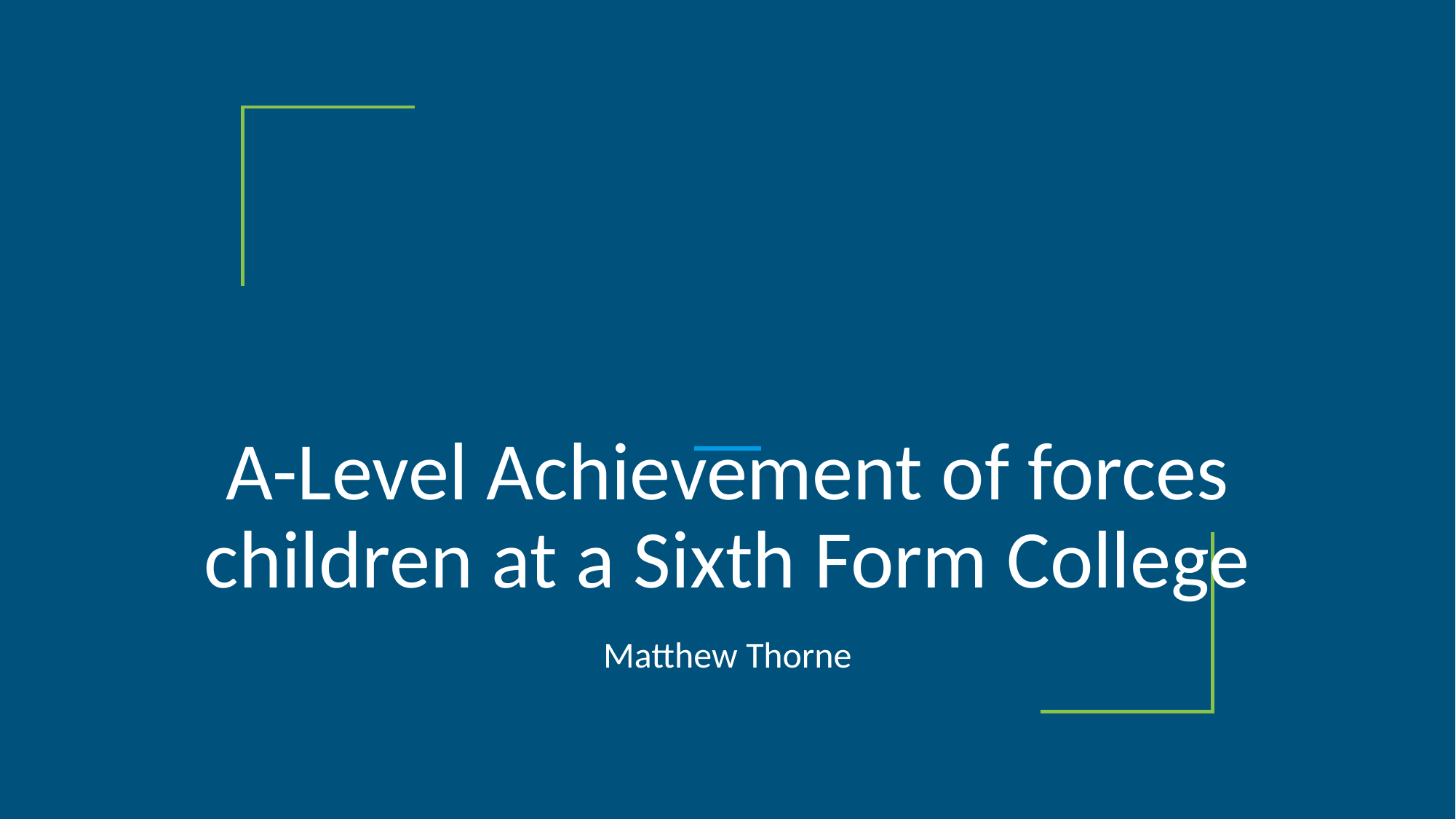

# A-Level Achievement of forces children at a Sixth Form College
Matthew Thorne